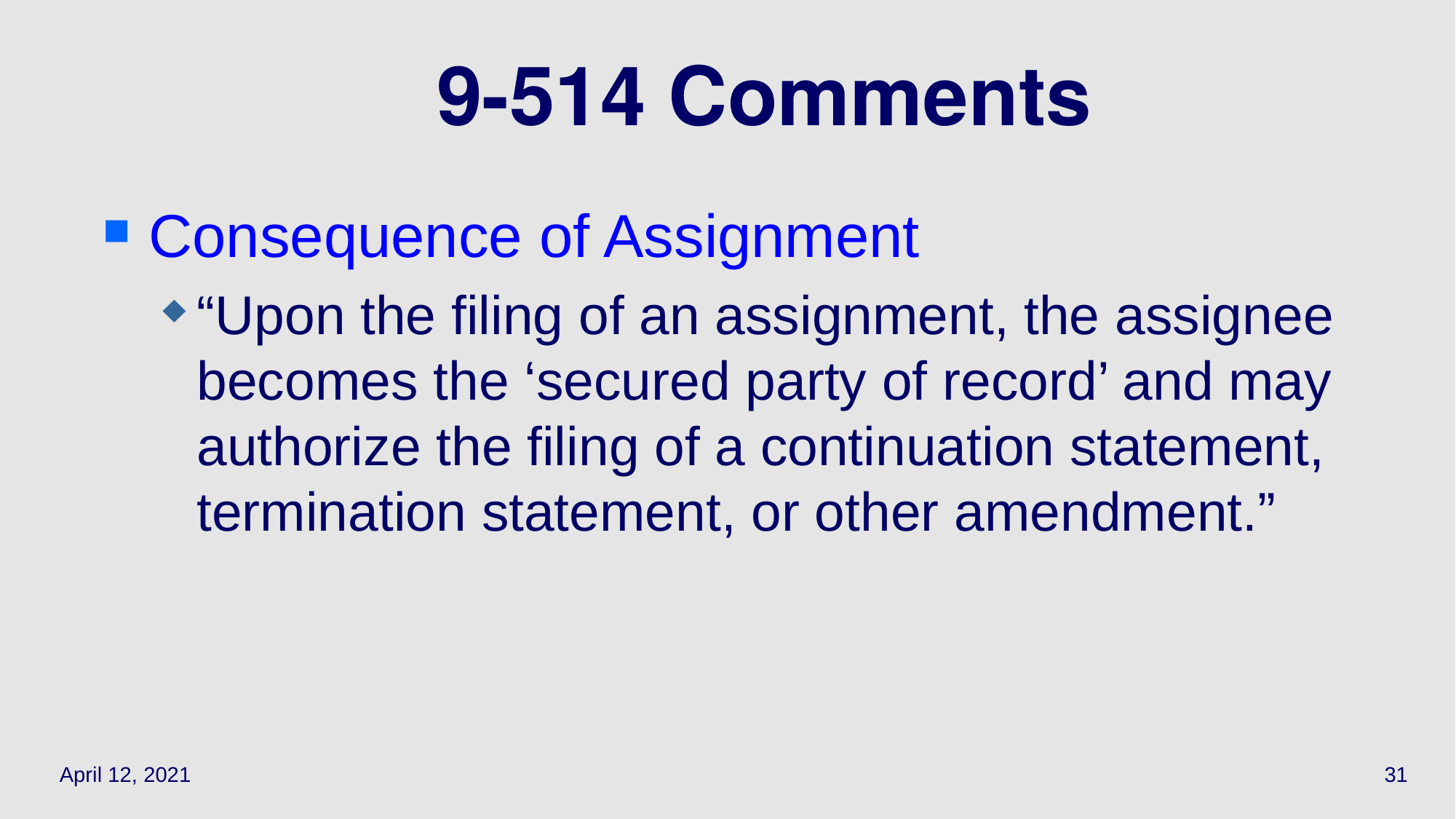

# 9-514 Comments
Consequence of Assignment
“Upon the filing of an assignment, the assignee becomes the ‘secured party of record’ and may authorize the filing of a continuation statement, termination statement, or other amendment.”
April 12, 2021
31